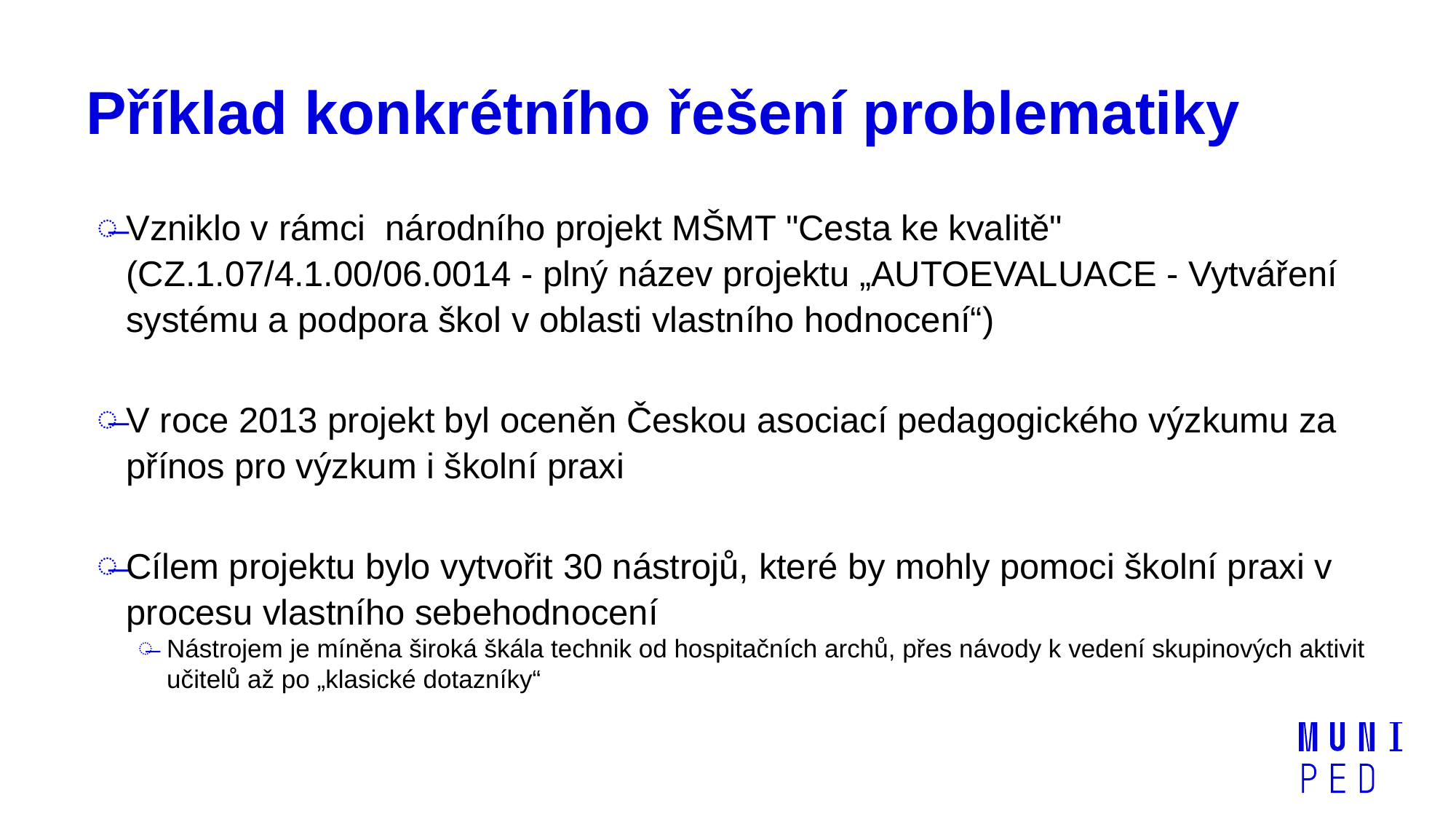

# Příklad konkrétního řešení problematiky
Vzniklo v rámci  národního projekt MŠMT "Cesta ke kvalitě" (CZ.1.07/4.1.00/06.0014 - plný název projektu „AUTOEVALUACE - Vytváření systému a podpora škol v oblasti vlastního hodnocení“)

V roce 2013 projekt byl oceněn Českou asociací pedagogického výzkumu za přínos pro výzkum i školní praxi

Cílem projektu bylo vytvořit 30 nástrojů, které by mohly pomoci školní praxi v procesu vlastního sebehodnocení
Nástrojem je míněna široká škála technik od hospitačních archů, přes návody k vedení skupinových aktivit učitelů až po „klasické dotazníky“